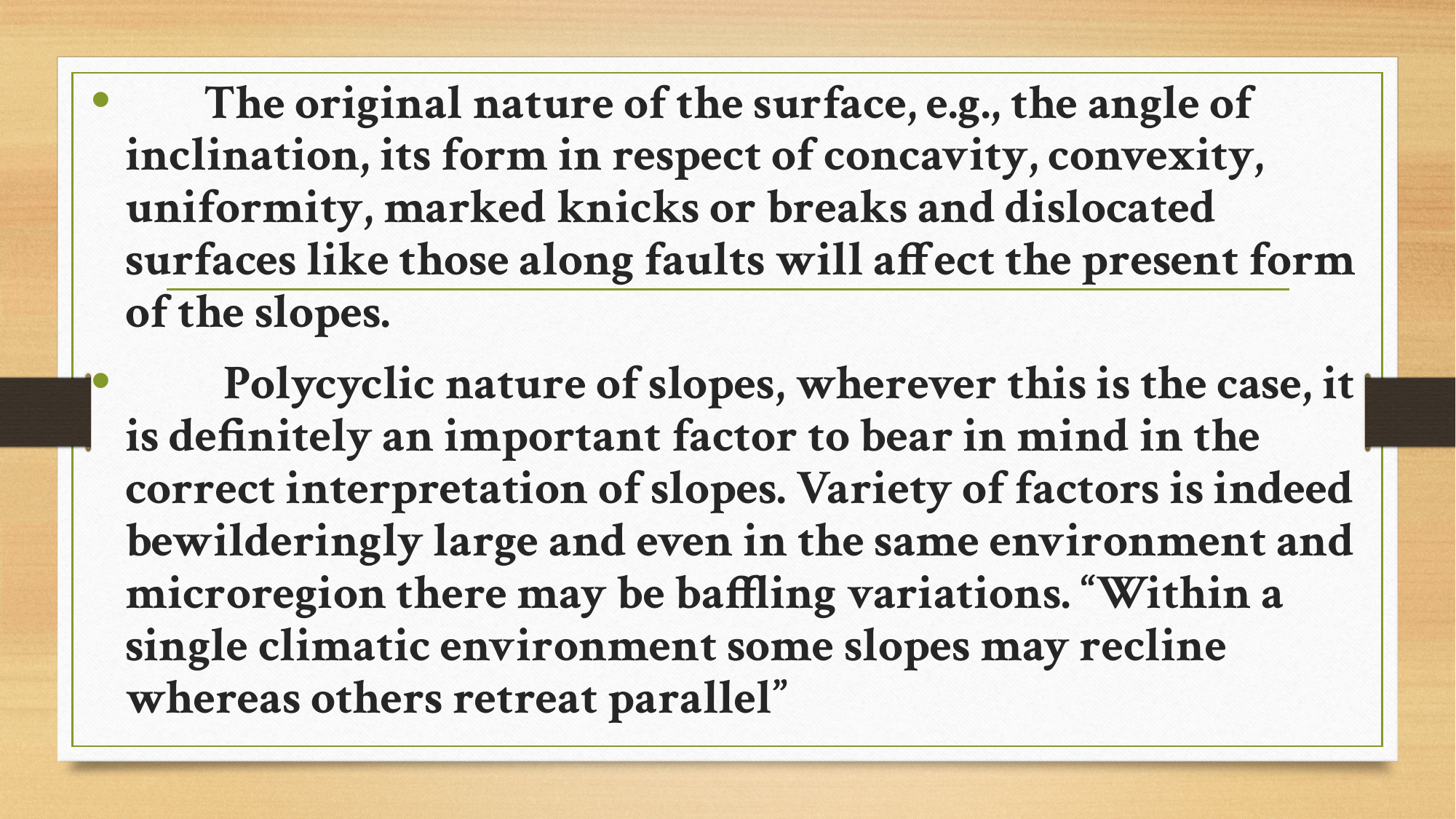

The original nature of the surface, e.g., the angle of inclination, its form in respect of concavity, convexity, uniformity, marked knicks or breaks and dislocated surfaces like those along faults will affect the present form of the slopes.
          Polycyclic nature of slopes, wherever this is the case, it is definitely an important factor to bear in mind in the correct interpretation of slopes. Variety of factors is indeed bewilderingly large and even in the same environment and microregion there may be baffling variations. “Within a single climatic environment some slopes may recline whereas others retreat parallel”